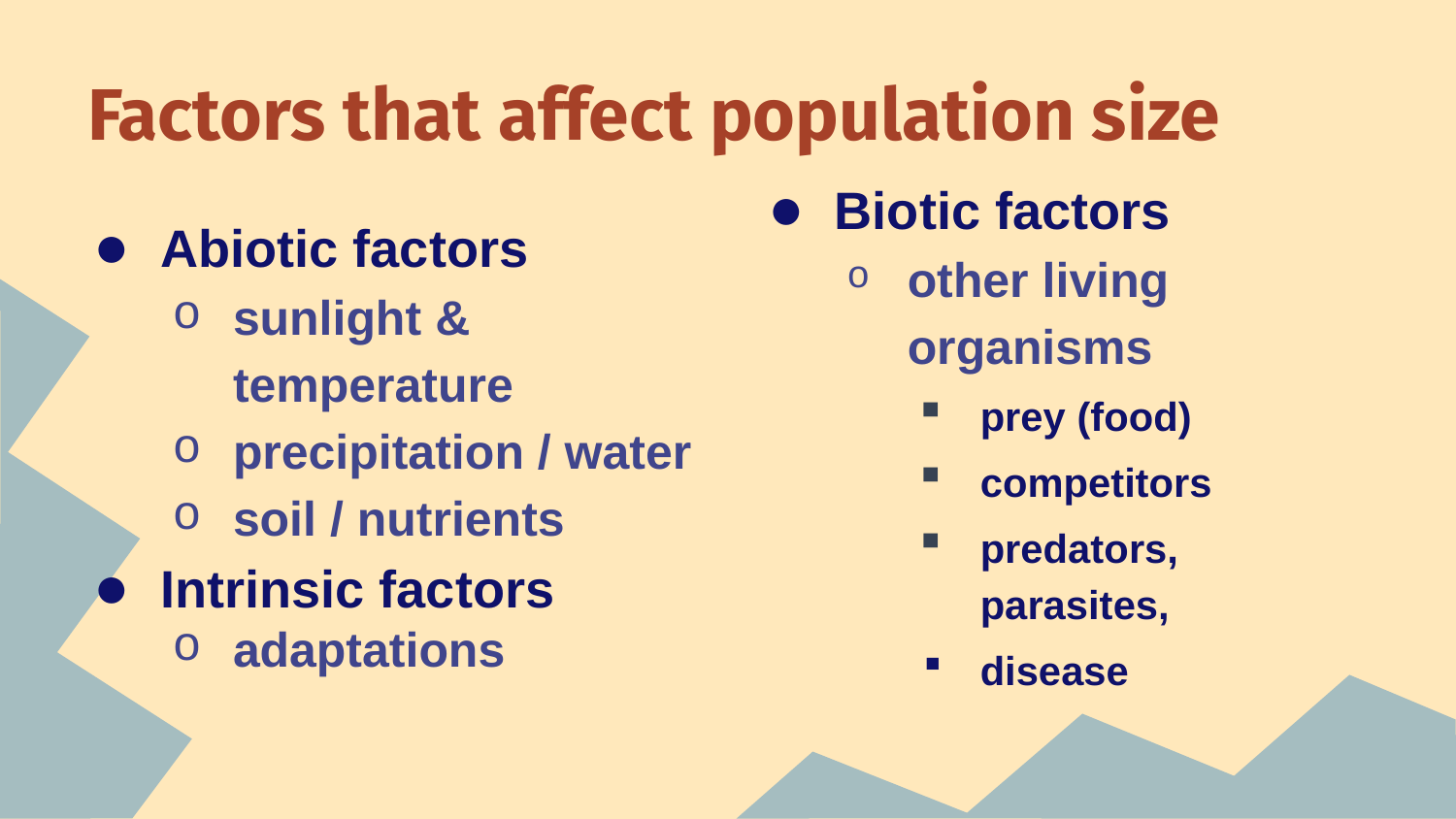

# Factors that affect population size
Biotic factors
other living organisms
prey (food)
competitors
predators, parasites,
disease

Abiotic factors
sunlight & temperature
precipitation / water
soil / nutrients
Intrinsic factors
adaptations